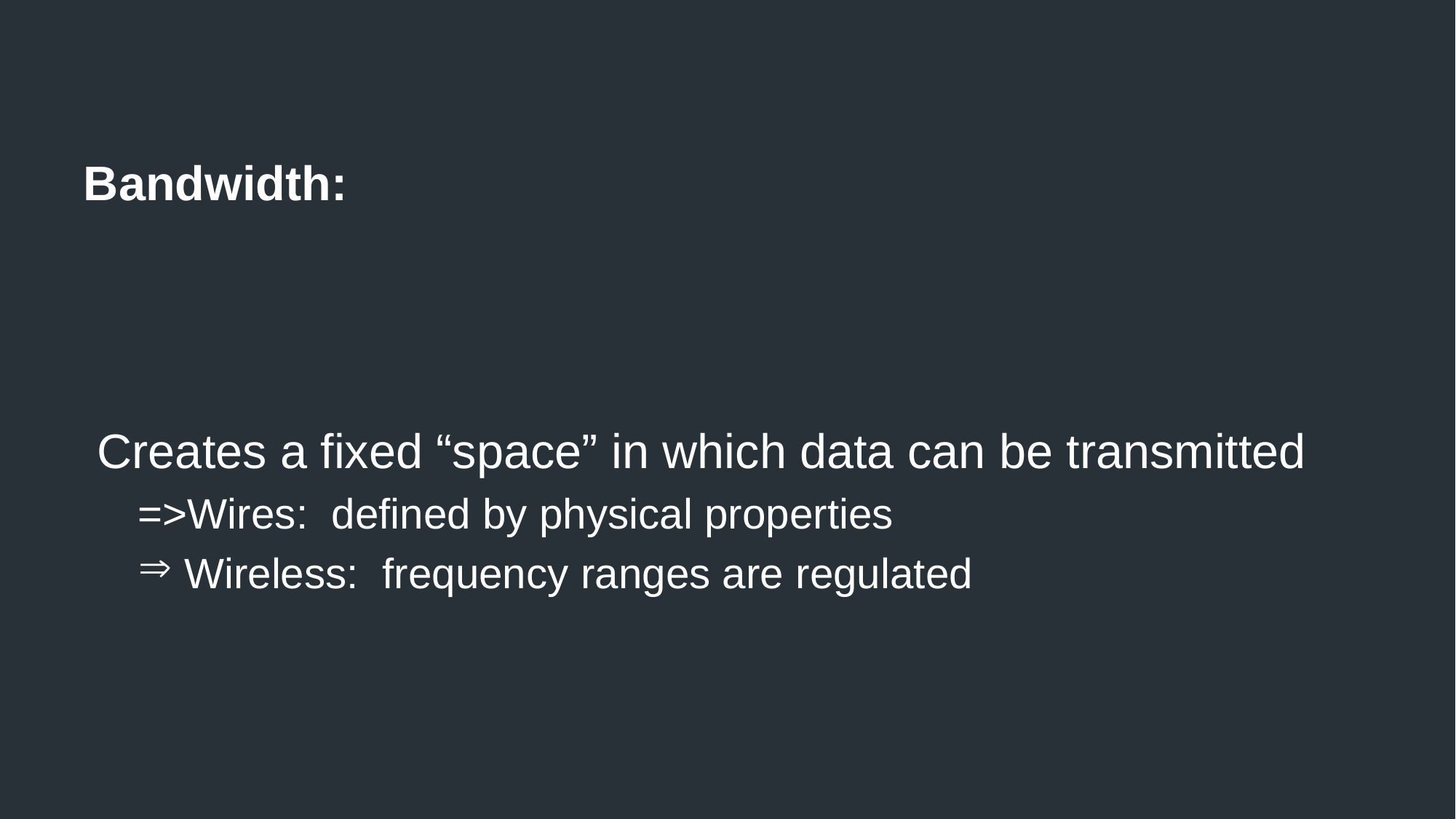

Bandwidth:

 Creates a fixed “space” in which data can be transmitted
=>Wires:  defined by physical properties
 Wireless:  frequency ranges are regulated